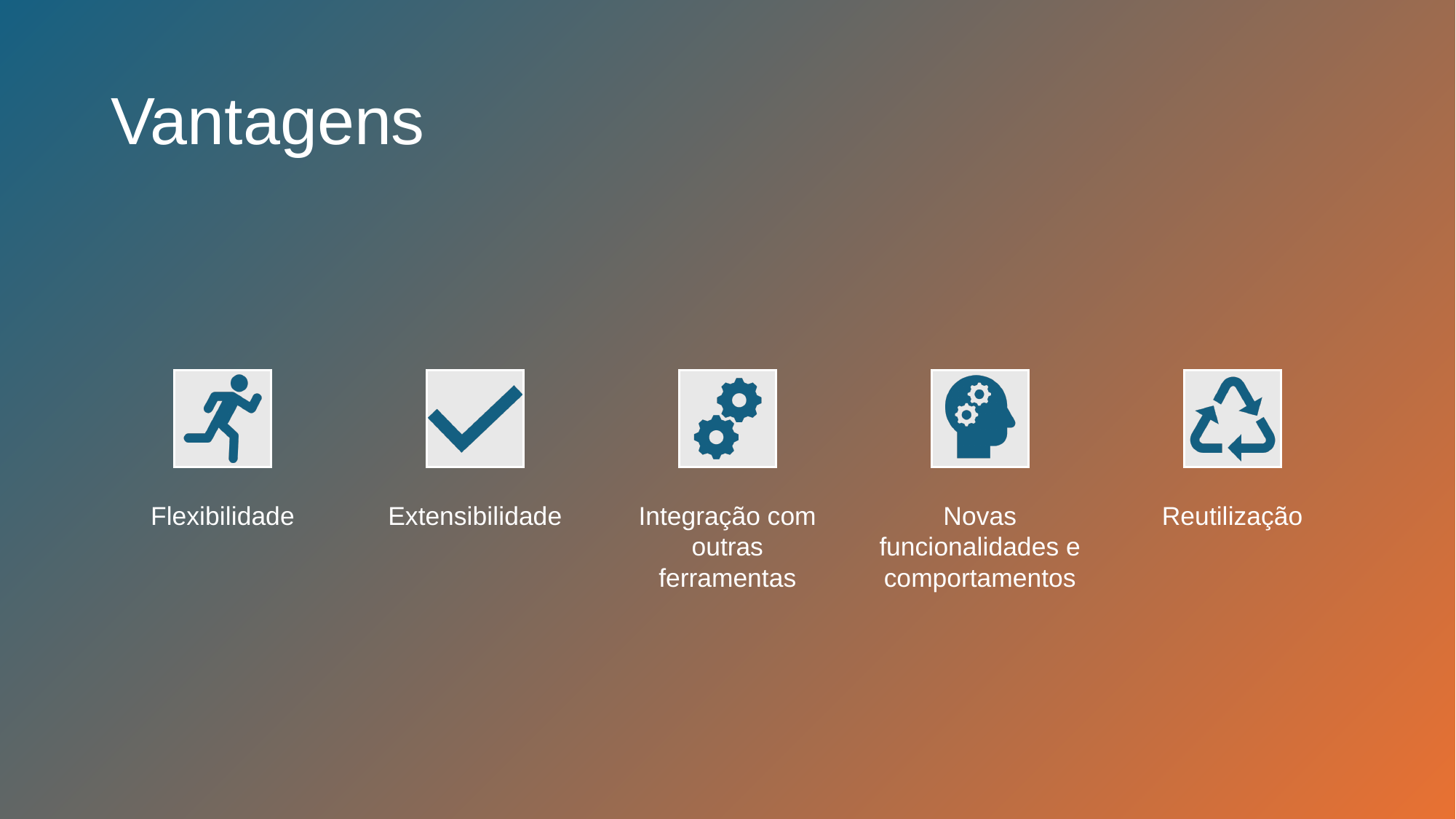

# Vantagens

Flexibilidade

Extensibilidade

Integração com outras ferramentas

Novas funcionalidades e comportamentos

Reutilização